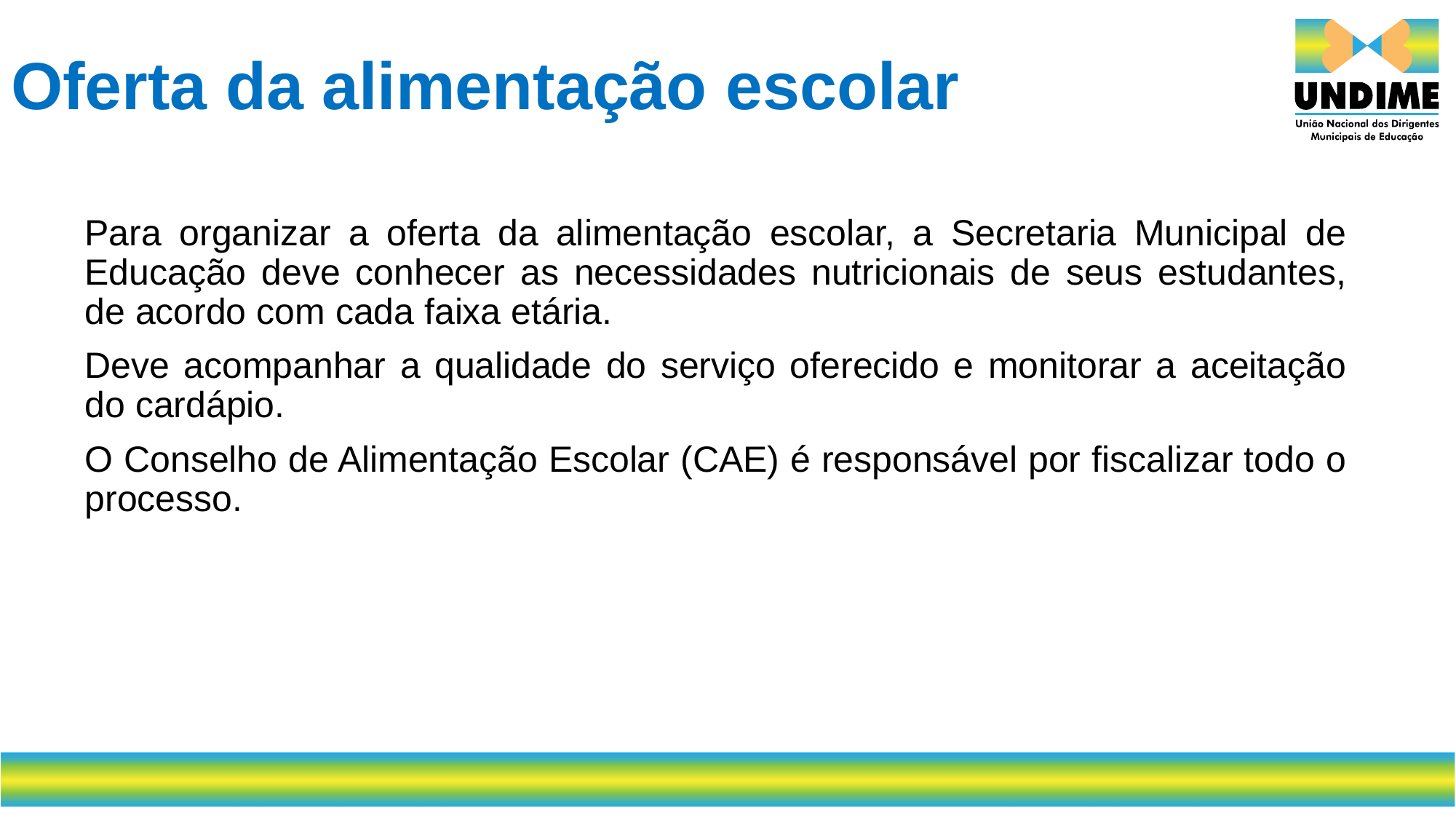

# Oferta da alimentação escolar
Para organizar a oferta da alimentação escolar, a Secretaria Municipal de Educação deve conhecer as necessidades nutricionais de seus estudantes, de acordo com cada faixa etária.
Deve acompanhar a qualidade do serviço oferecido e monitorar a aceitação do cardápio.
O Conselho de Alimentação Escolar (CAE) é responsável por fiscalizar todo o processo.